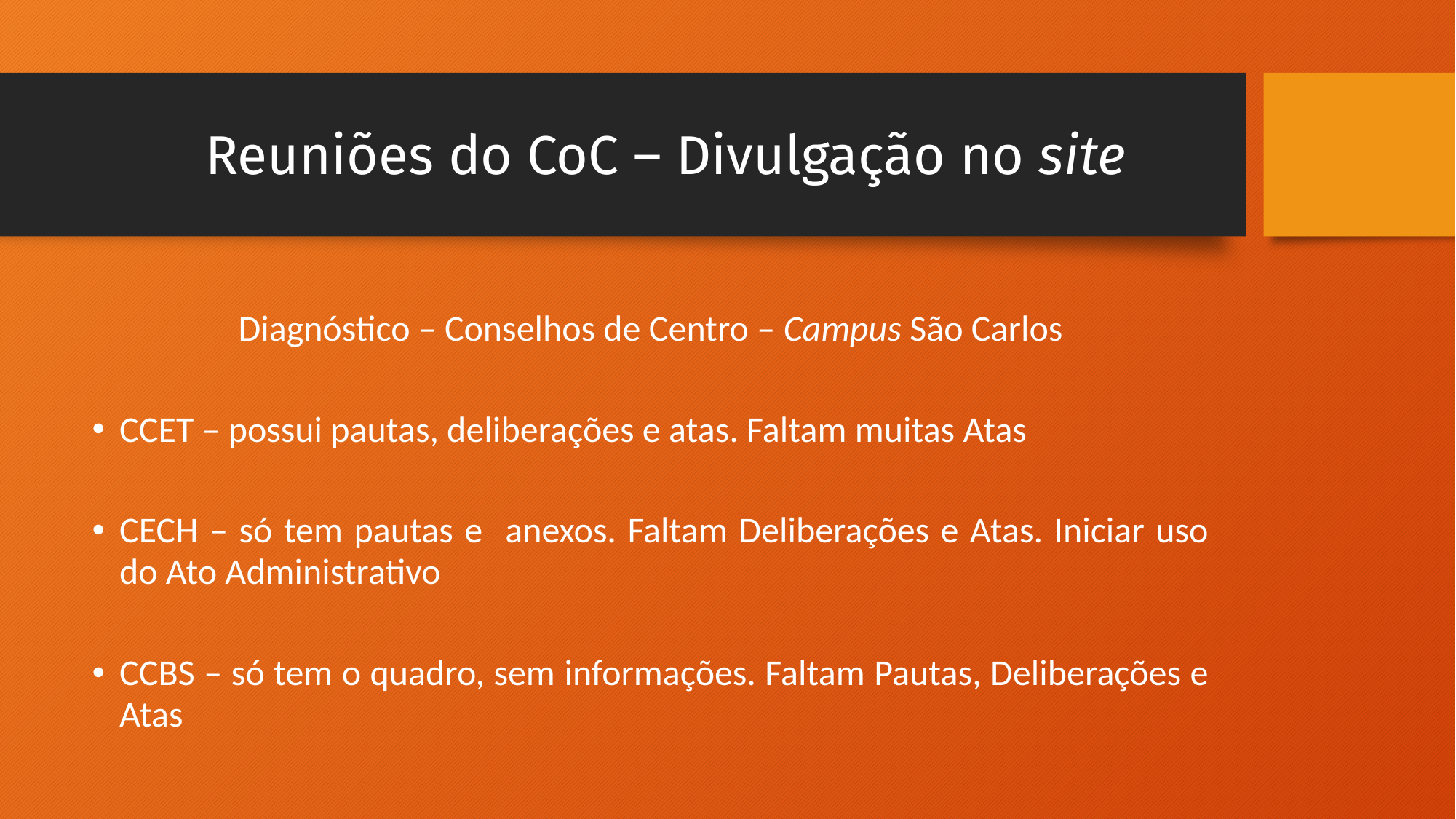

# Reuniões do CoC – Divulgação no site

Diagnóstico – Conselhos de Centro – Campus São Carlos

CCET – possui pautas, deliberações e atas. Faltam muitas Atas

CECH – só tem pautas e  anexos. Faltam Deliberações e Atas. Iniciar uso do Ato Administrativo

CCBS – só tem o quadro, sem informações. Faltam Pautas, Deliberações e Atas